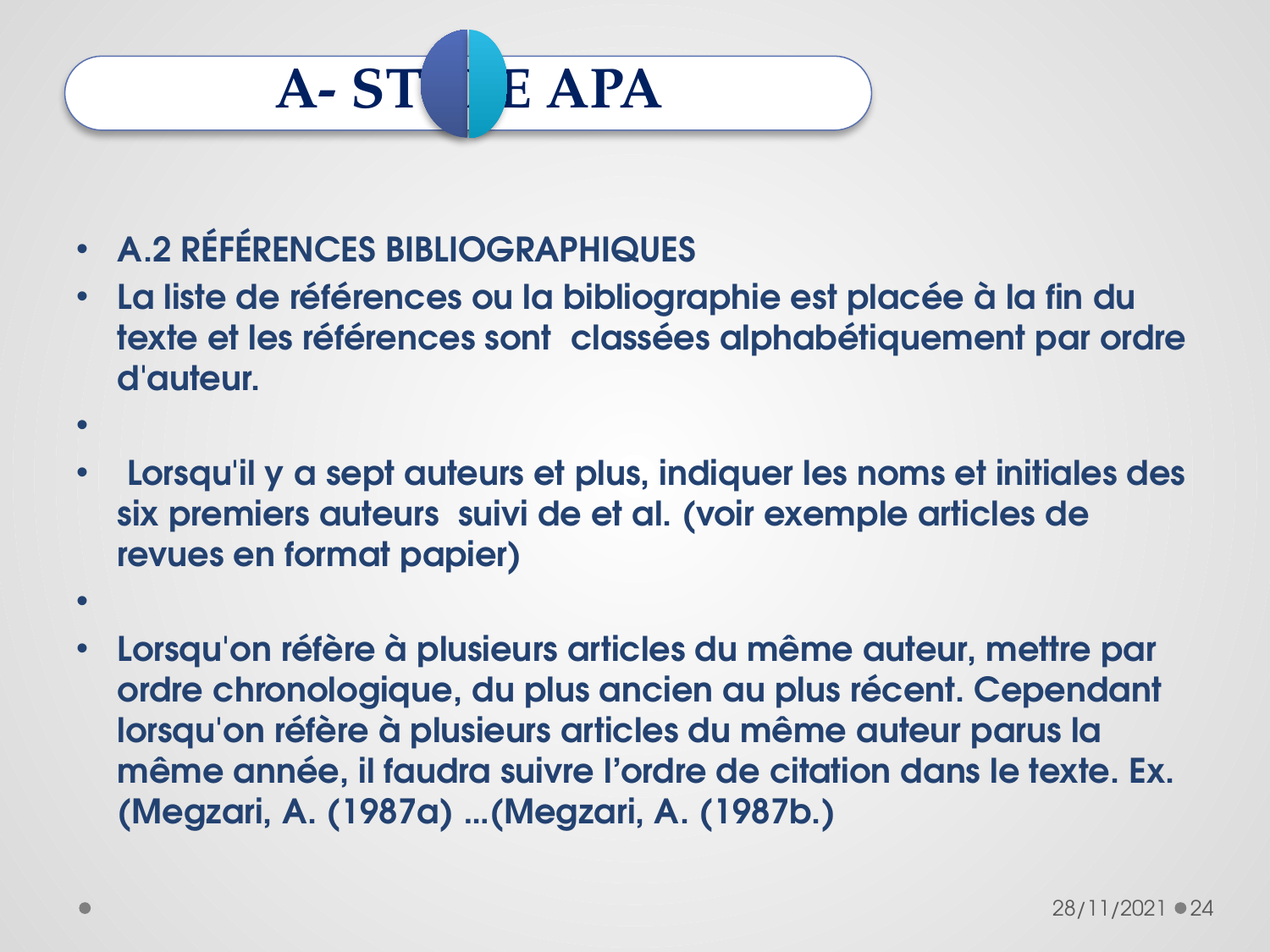

A- STYLE APA
A.2 RÉFÉRENCES BIBLIOGRAPHIQUES
La liste de références ou la bibliographie est placée à la fin du texte et les références sont  classées alphabétiquement par ordre d'auteur.

 Lorsqu'il y a sept auteurs et plus, indiquer les noms et initiales des six premiers auteurs  suivi de et al. (voir exemple articles de revues en format papier)

Lorsqu'on réfère à plusieurs articles du même auteur, mettre par ordre chronologique, du plus ancien au plus récent. Cependant lorsqu'on réfère à plusieurs articles du même auteur parus la même année, il faudra suivre l’ordre de citation dans le texte. Ex. (Megzari, A. (1987a) …(Megzari, A. (1987b.)
28/11/2021
24